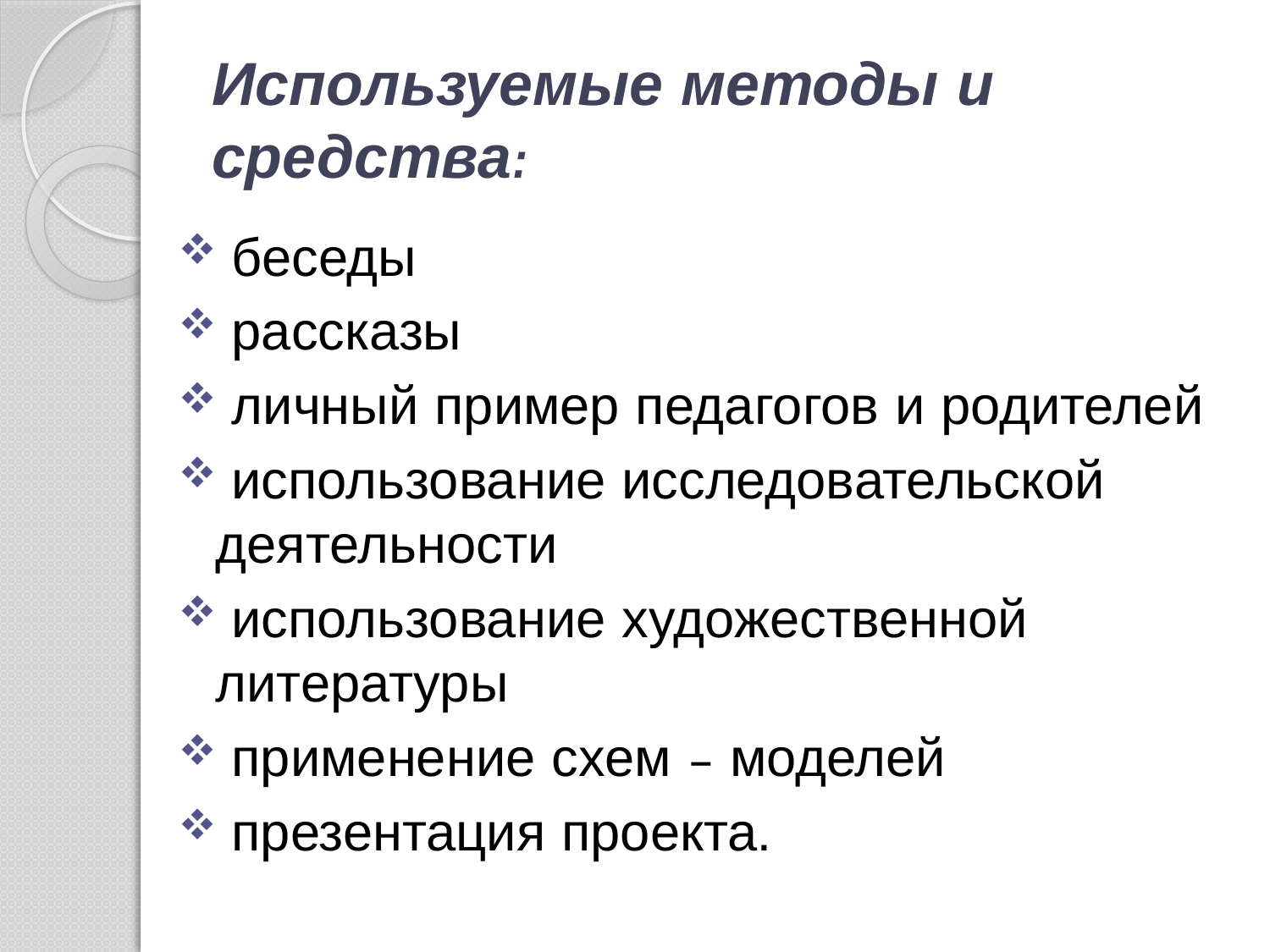

# Используемые методы и средства:
 беседы
 рассказы
 личный пример педагогов и родителей
 использование исследовательской деятельности
 использование художественной литературы
 применение схем – моделей
 презентация проекта.